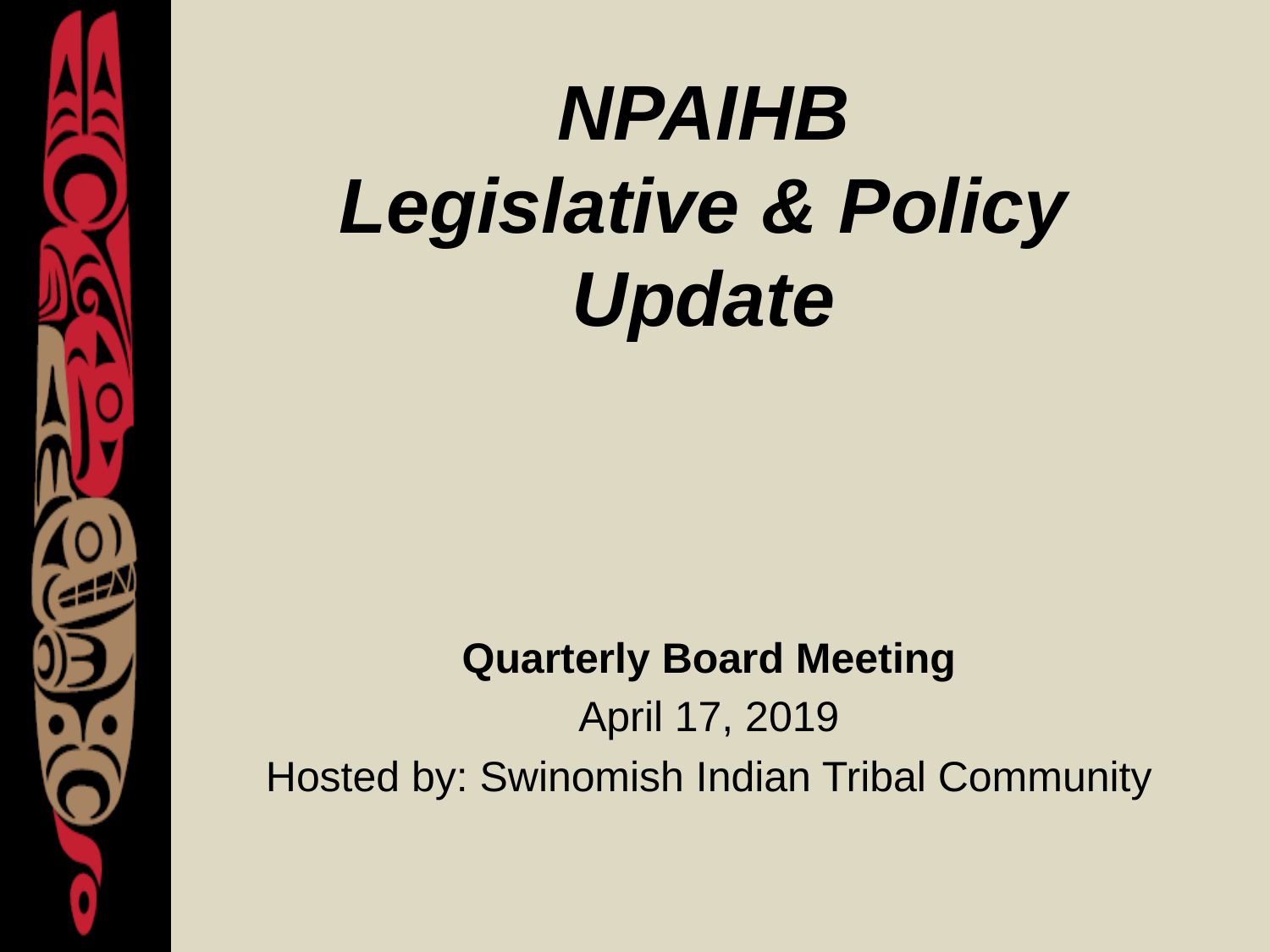

# NPAIHB Legislative & Policy Update
Quarterly Board Meeting
April 17, 2019
Hosted by: Swinomish Indian Tribal Community